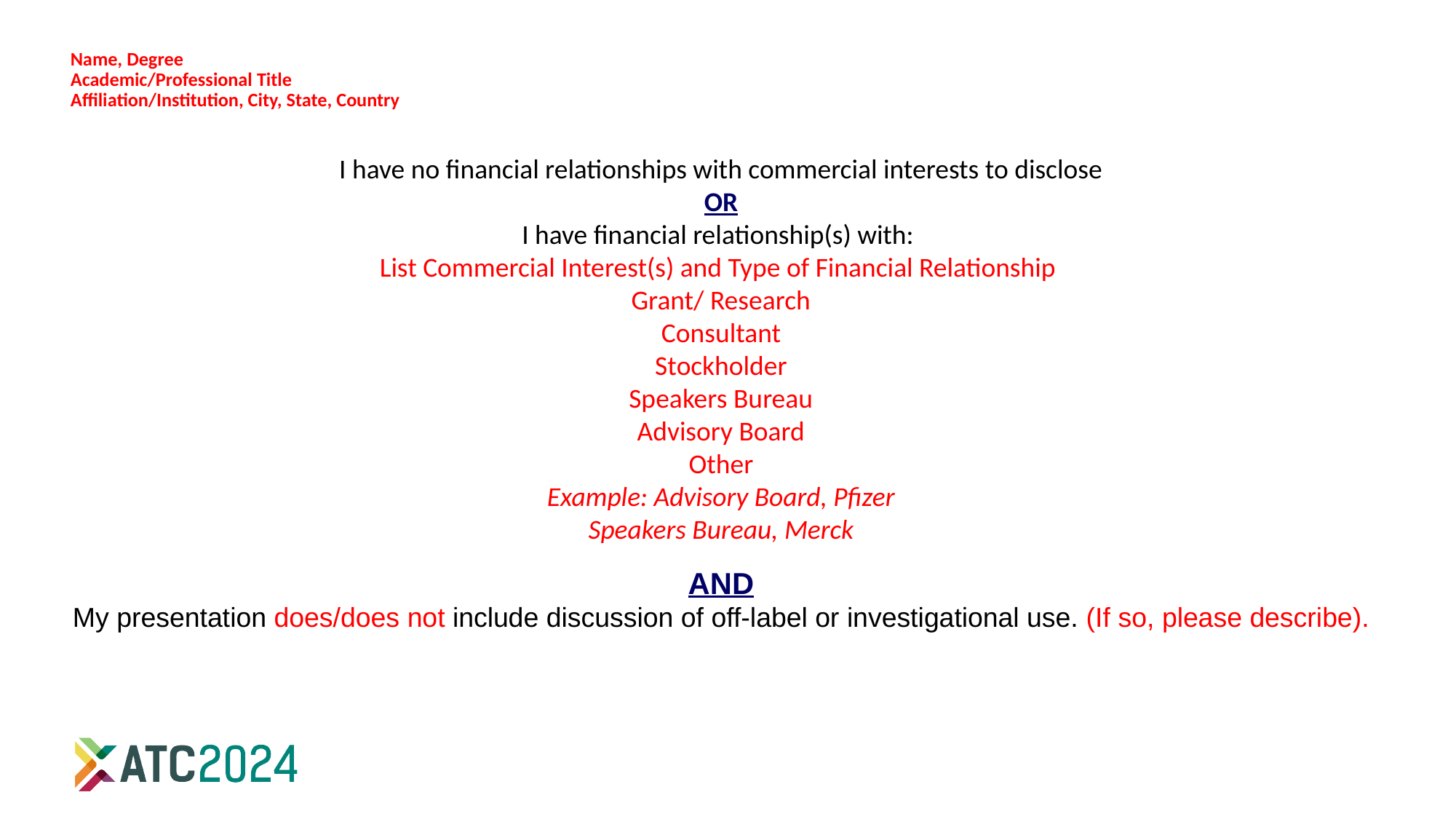

# Name, Degree Academic/Professional Title Affiliation/Institution, City, State, Country
I have no financial relationships with commercial interests to disclose
OR
I have financial relationship(s) with:
List Commercial Interest(s) and Type of Financial Relationship
Grant/ Research
Consultant
Stockholder
Speakers Bureau
Advisory Board
Other
Example: Advisory Board, Pfizer
Speakers Bureau, Merck

AND
My presentation does/does not include discussion of off-label or investigational use. (If so, please describe).